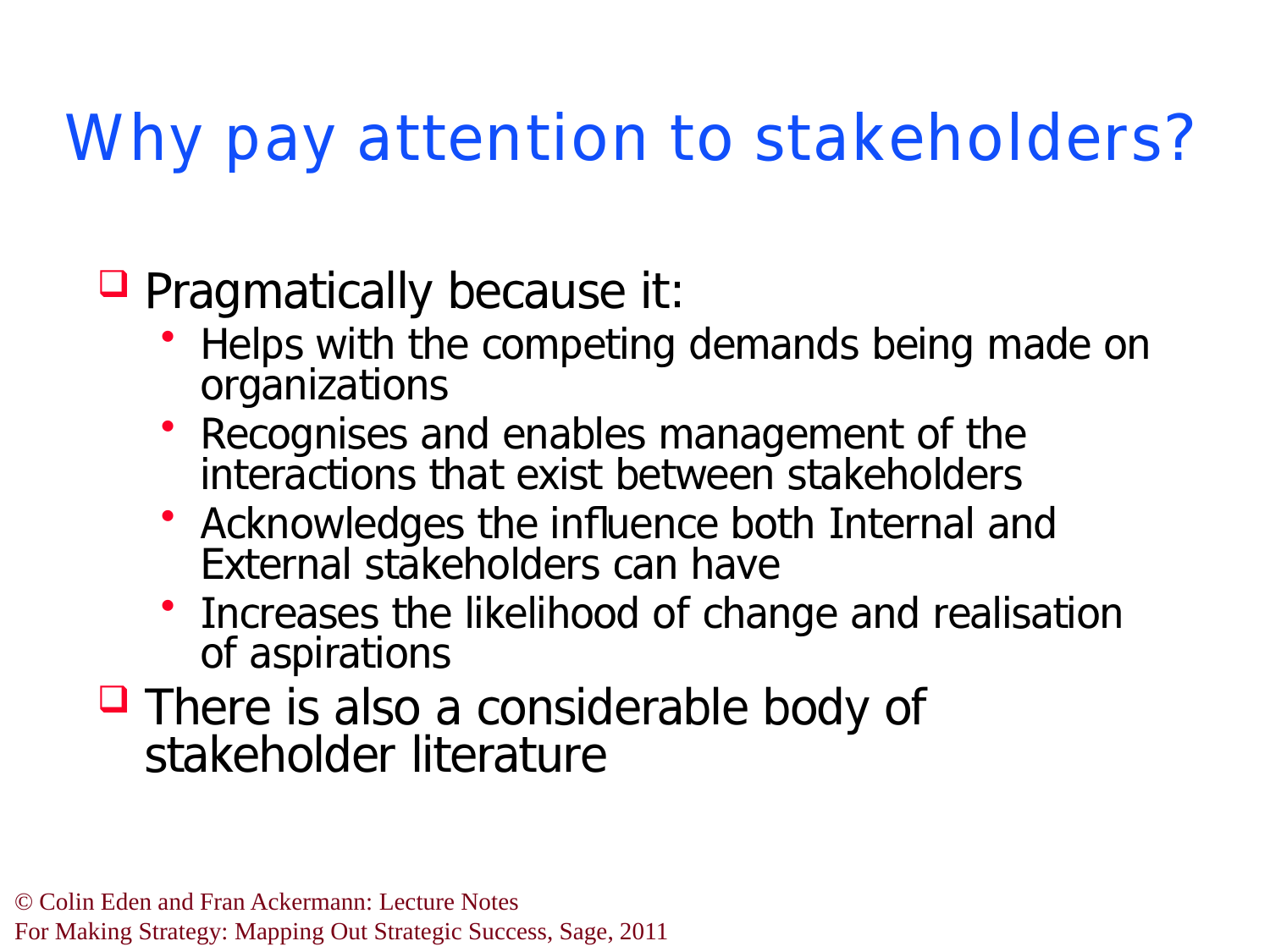

# Why pay attention to stakeholders?
Pragmatically because it:
Helps with the competing demands being made on organizations
Recognises and enables management of the interactions that exist between stakeholders
Acknowledges the influence both Internal and External stakeholders can have
Increases the likelihood of change and realisation of aspirations
There is also a considerable body of stakeholder literature